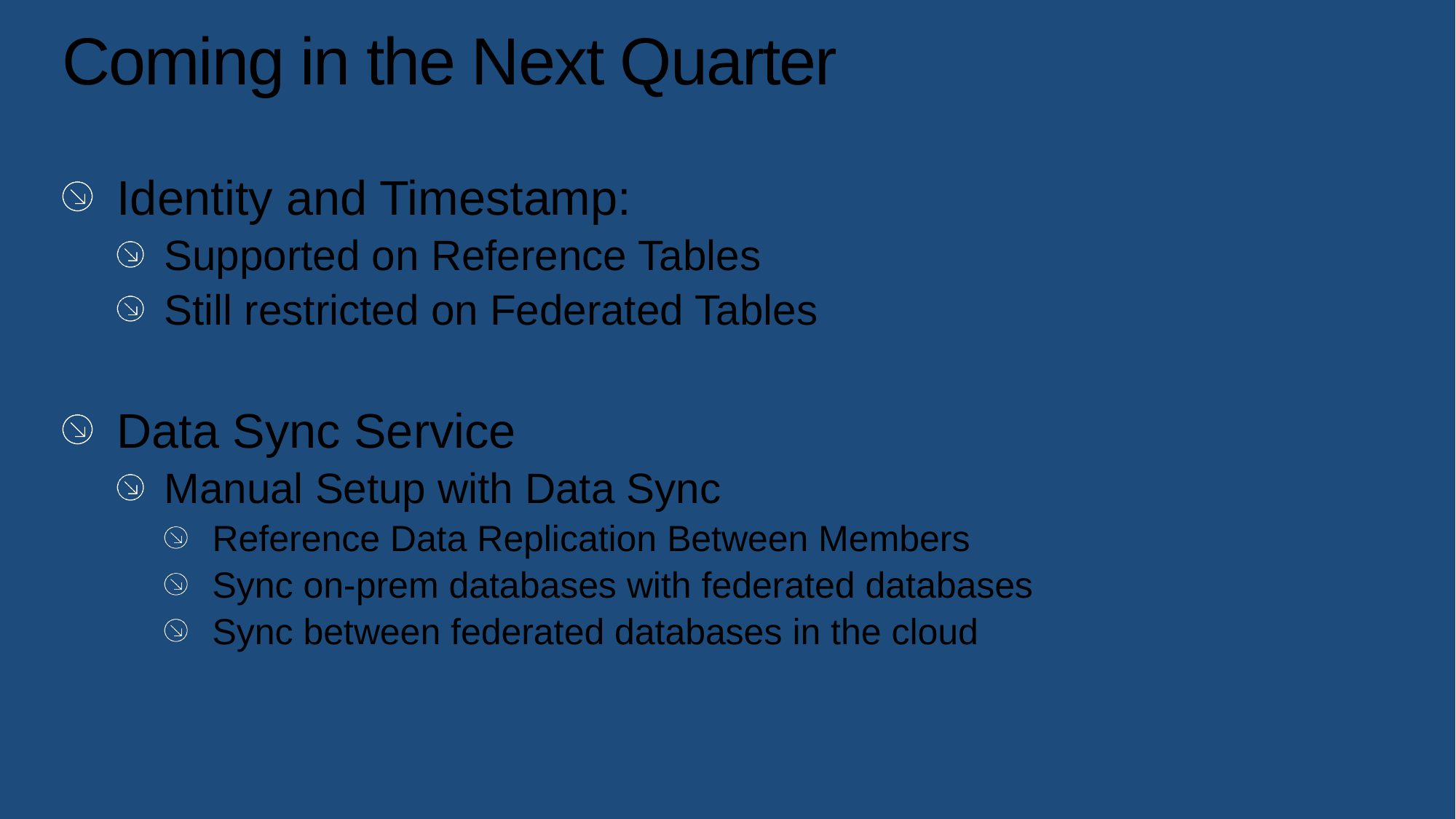

# Coming in the Next Quarter
Identity and Timestamp:
Supported on Reference Tables
Still restricted on Federated Tables

Data Sync Service
Manual Setup with Data Sync
Reference Data Replication Between Members
Sync on-prem databases with federated databases
Sync between federated databases in the cloud